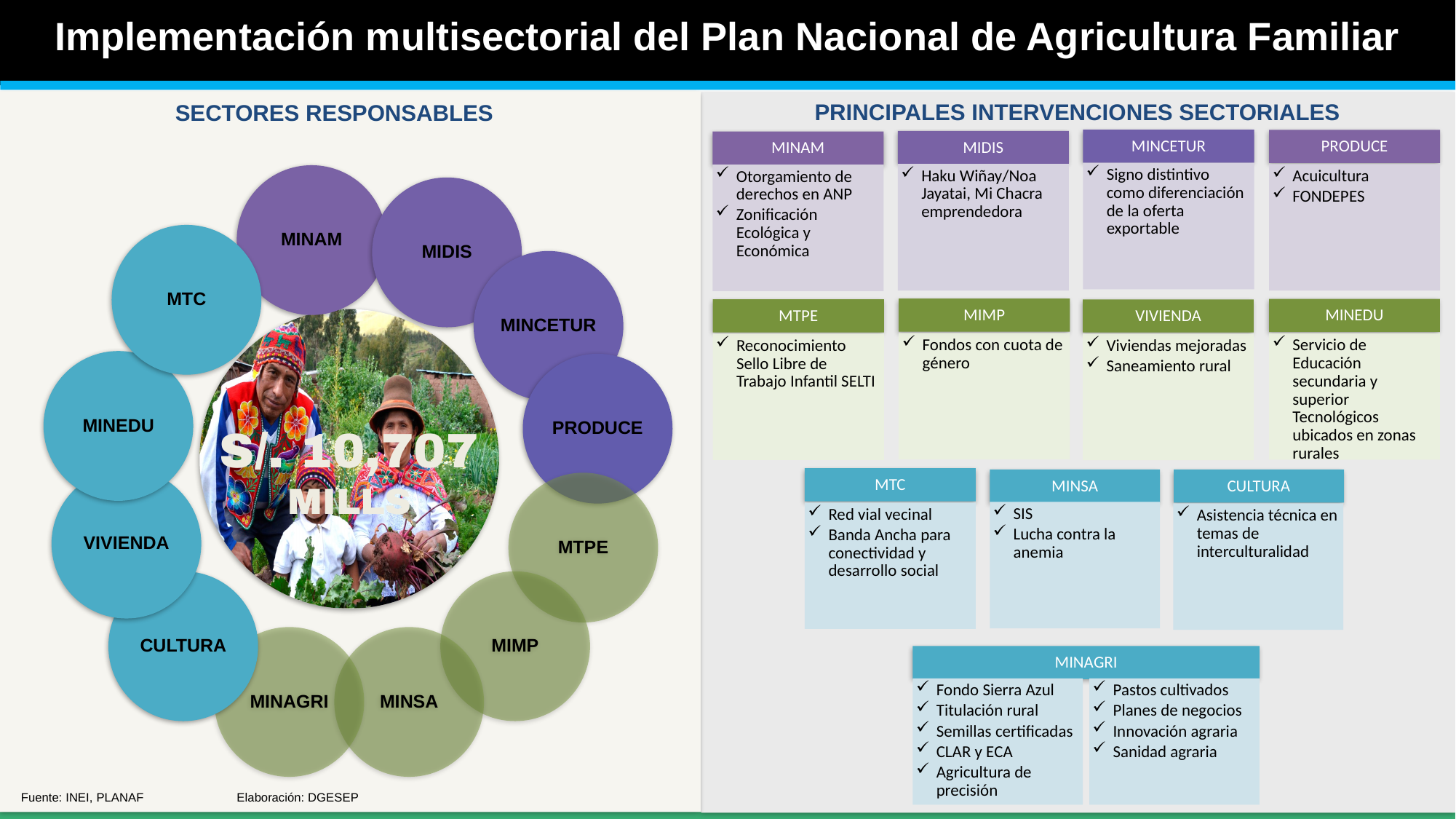

Implementación multisectorial del Plan Nacional de Agricultura Familiar

PRINCIPALES INTERVENCIONES SECTORIALES
SECTORES RESPONSABLES
MINCETUR
PRODUCE
MIDIS
MINAM
Signo distintivo como diferenciación de la oferta exportable
Haku Wiñay/Noa Jayatai, Mi Chacra emprendedora
Acuicultura
FONDEPES
Otorgamiento de derechos en ANP
Zonificación Ecológica y Económica
MINAM
MIDIS
MTC
MINCETUR

MINEDU
PRODUCE
VIVIENDA
MTPE
CULTURA
MIMP
MINAGRI
MINSA
MIMP
MINEDU
MTPE
VIVIENDA
Fondos con cuota de género
Servicio de Educación secundaria y superior Tecnológicos ubicados en zonas rurales
Reconocimiento Sello Libre de Trabajo Infantil SELTI
Viviendas mejoradas
Saneamiento rural
S/. 10,707 MILLS
MTC
MINSA
CULTURA
SIS
Lucha contra la anemia
Red vial vecinal
Banda Ancha para conectividad y desarrollo social
Asistencia técnica en temas de interculturalidad
MINAGRI
Fondo Sierra Azul
Titulación rural
Semillas certificadas
CLAR y ECA
Agricultura de precisión

Pastos cultivados
Planes de negocios
Innovación agraria
Sanidad agraria
Fuente: INEI, PLANAF                           Elaboración: DGESEP